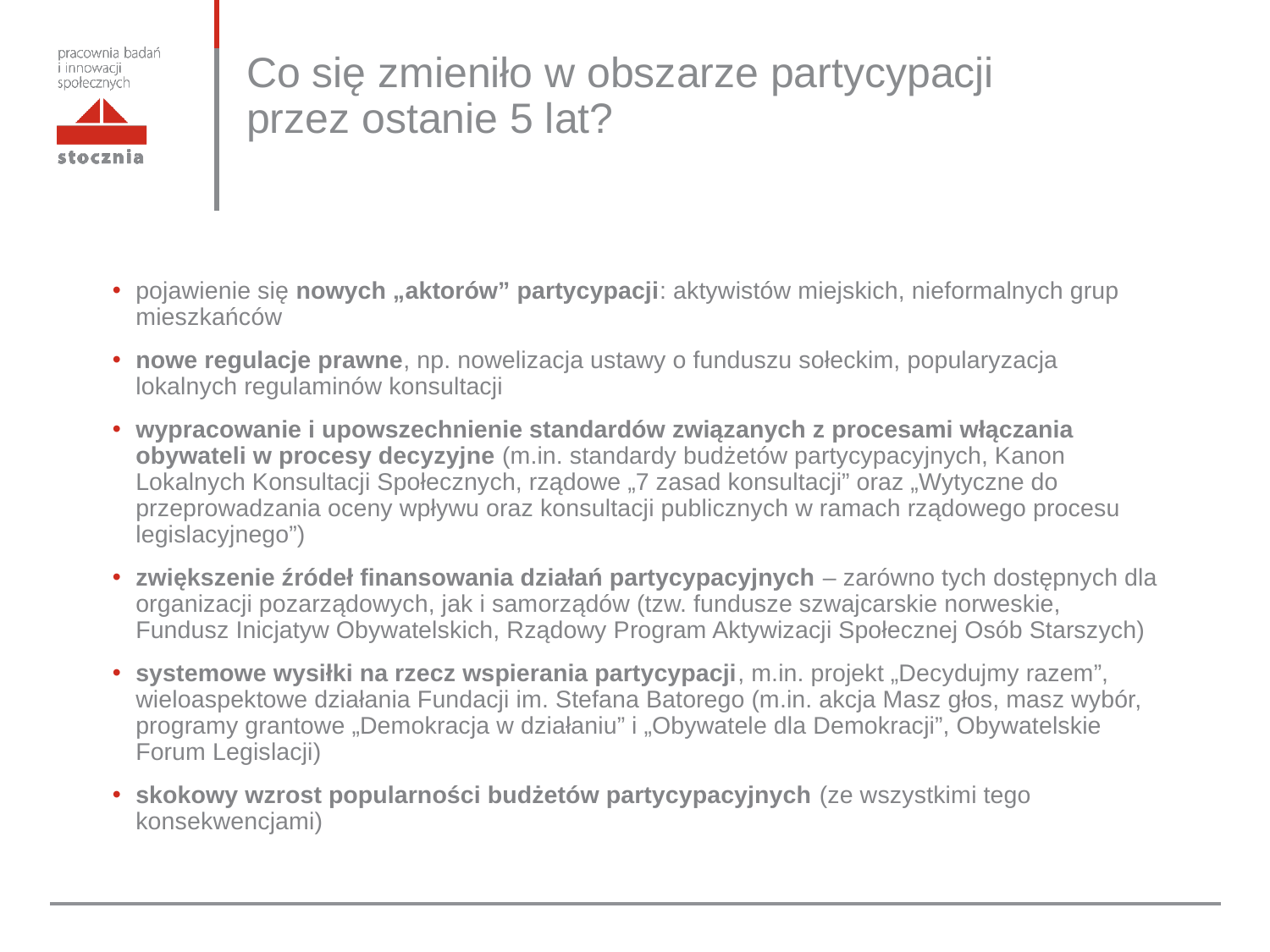

Co się zmieniło w obszarze partycypacji przez ostanie 5 lat?

pojawienie się nowych „aktorów” partycypacji: aktywistów miejskich, nieformalnych grup mieszkańców
nowe regulacje prawne, np. nowelizacja ustawy o funduszu sołeckim, popularyzacja lokalnych regulaminów konsultacji
wypracowanie i upowszechnienie standardów związanych z procesami włączania obywateli w procesy decyzyjne (m.in. standardy budżetów partycypacyjnych, Kanon Lokalnych Konsultacji Społecznych, rządowe „7 zasad konsultacji” oraz „Wytyczne do przeprowadzania oceny wpływu oraz konsultacji publicznych w ramach rządowego procesu legislacyjnego”)
zwiększenie źródeł finansowania działań partycypacyjnych – zarówno tych dostępnych dla organizacji pozarządowych, jak i samorządów (tzw. fundusze szwajcarskie norweskie, Fundusz Inicjatyw Obywatelskich, Rządowy Program Aktywizacji Społecznej Osób Starszych)
systemowe wysiłki na rzecz wspierania partycypacji, m.in. projekt „Decydujmy razem”, wieloaspektowe działania Fundacji im. Stefana Batorego (m.in. akcja Masz głos, masz wybór, programy grantowe „Demokracja w działaniu” i „Obywatele dla Demokracji”, Obywatelskie Forum Legislacji)
skokowy wzrost popularności budżetów partycypacyjnych (ze wszystkimi tego konsekwencjami)